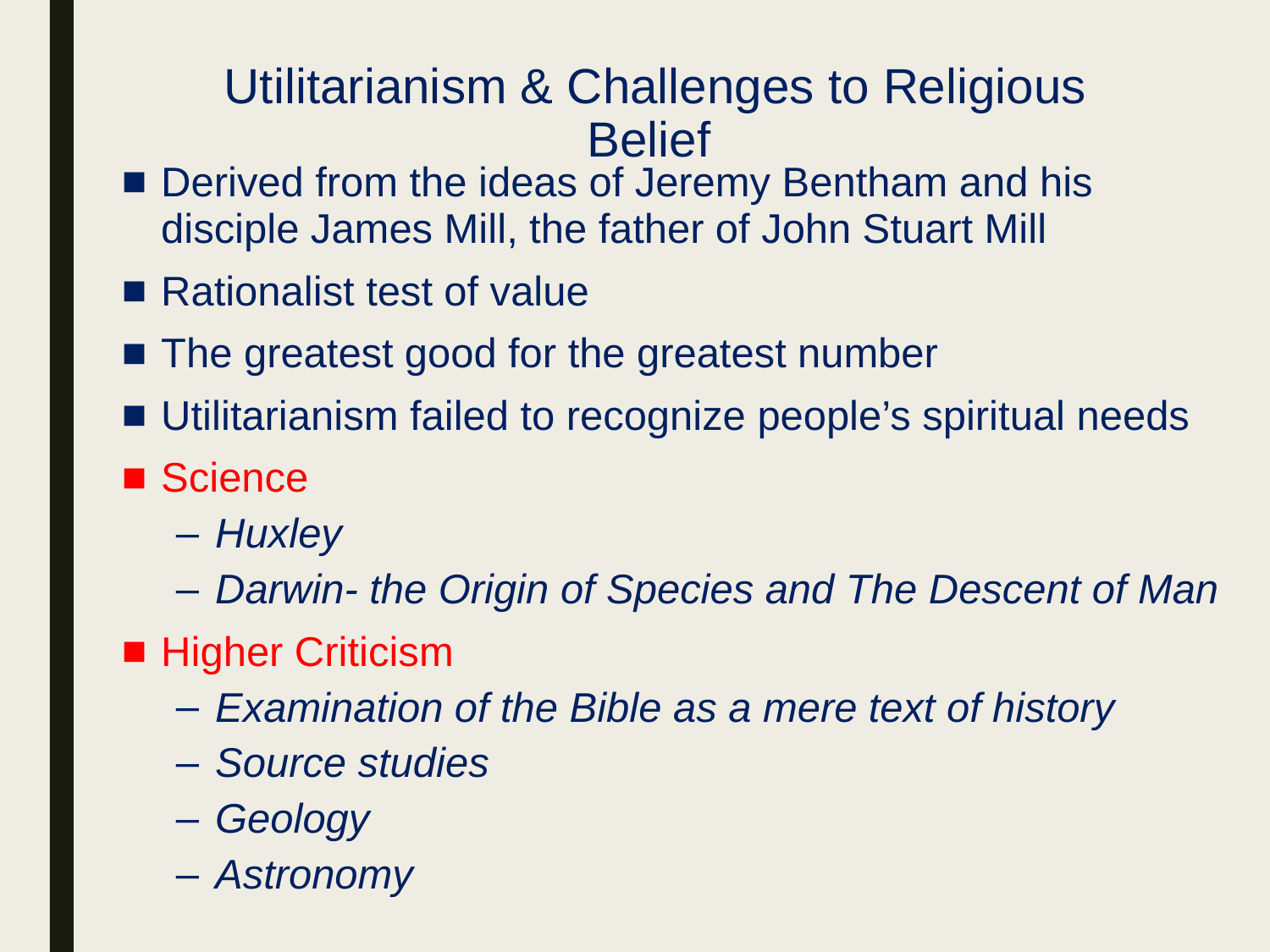

# Utilitarianism & Challenges to Religious Belief
Derived from the ideas of Jeremy Bentham and his disciple James Mill, the father of John Stuart Mill
Rationalist test of value
The greatest good for the greatest number
Utilitarianism failed to recognize people’s spiritual needs
Science
Huxley
Darwin- the Origin of Species and The Descent of Man
Higher Criticism
Examination of the Bible as a mere text of history
Source studies
Geology
Astronomy